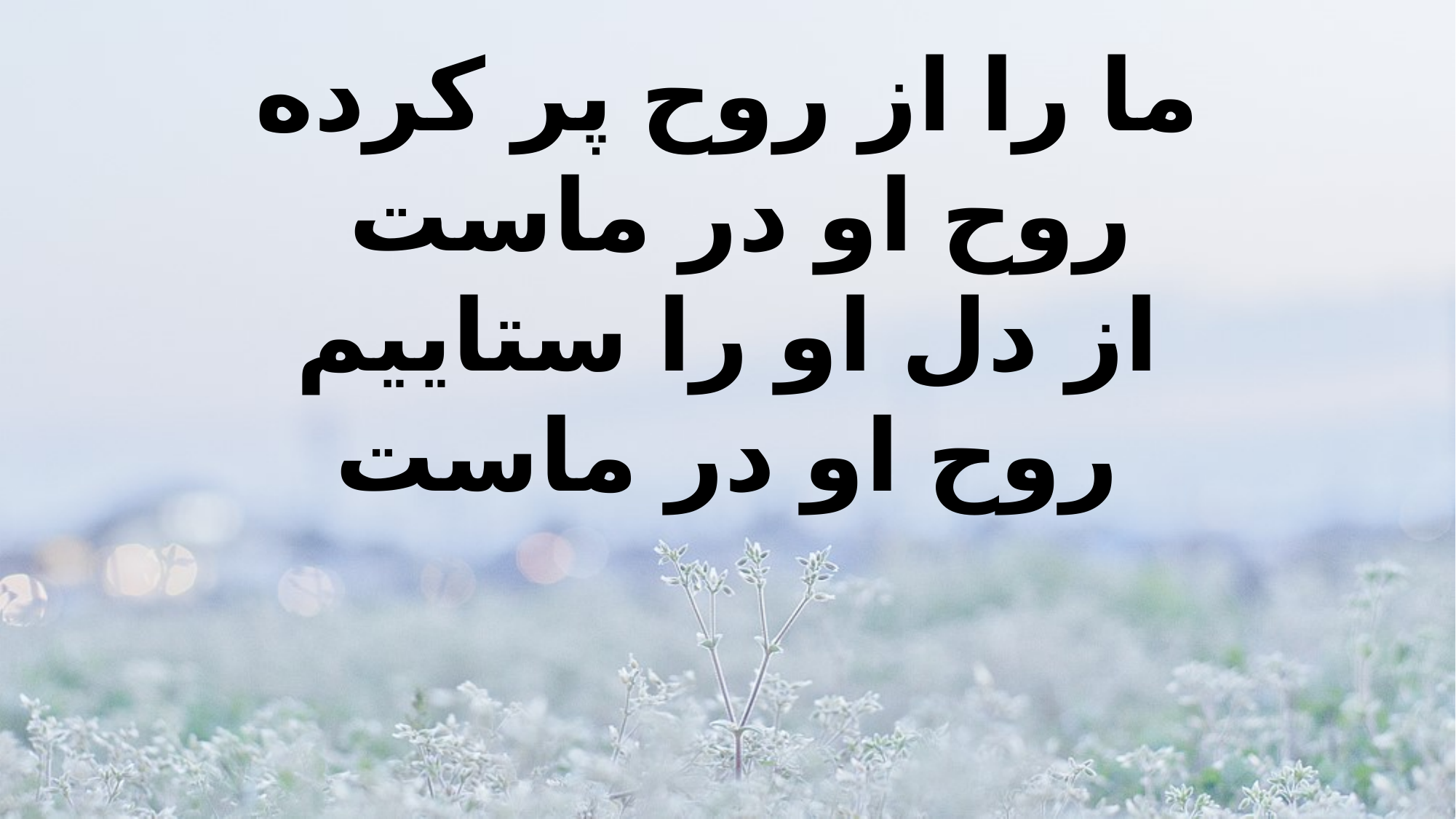

ما را از روح پر کرده
روح او در ماست
از دل او را ستاییم
روح او در ماست